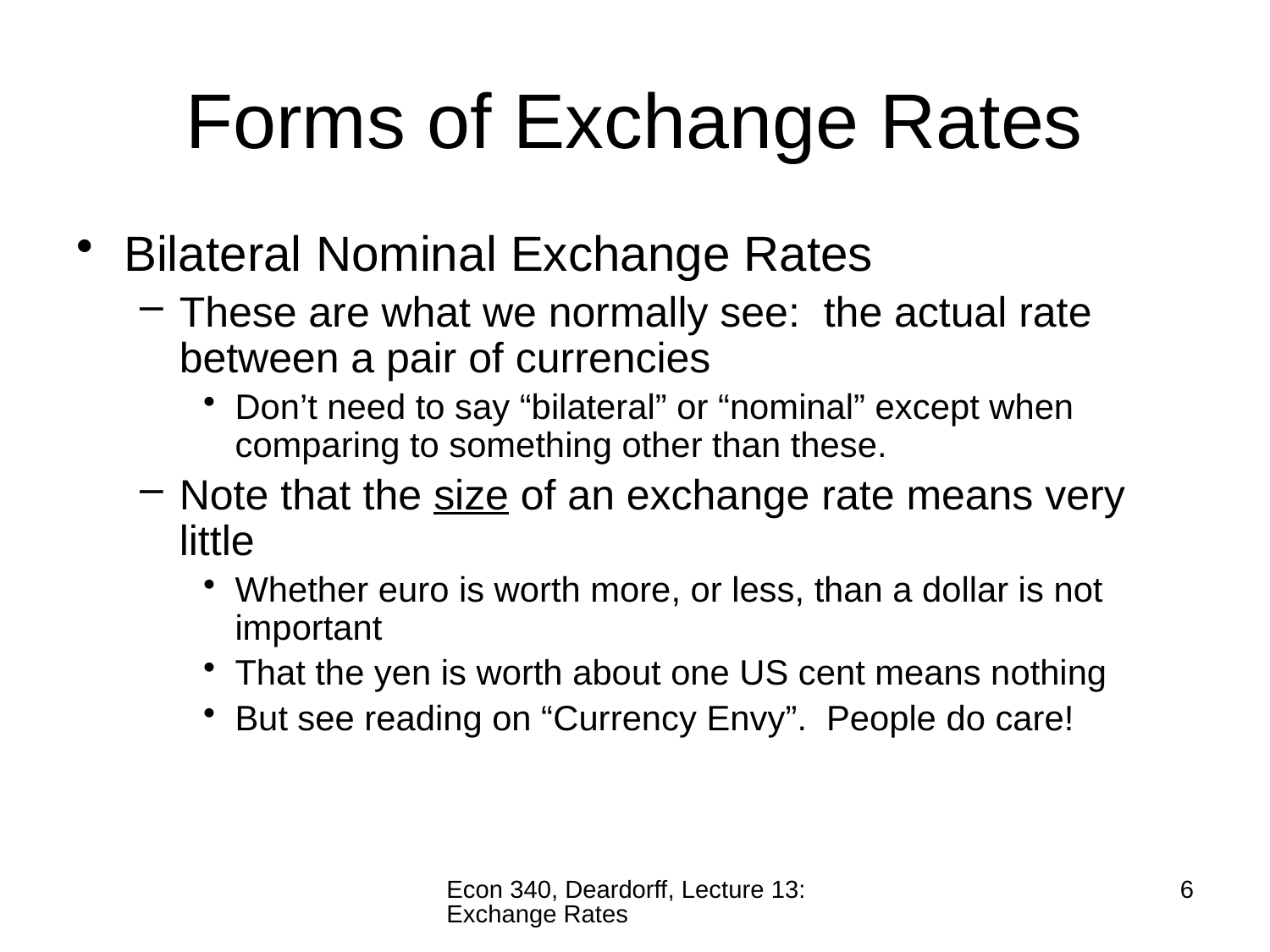

# Forms of Exchange Rates
Bilateral Nominal Exchange Rates
These are what we normally see:  the actual rate between a pair of currencies
Don’t need to say “bilateral” or “nominal” except when comparing to something other than these.
Note that the size of an exchange rate means very little
Whether euro is worth more, or less, than a dollar is not important
That the yen is worth about one US cent means nothing
But see reading on “Currency Envy”.  People do care!
Econ 340, Deardorff, Lecture 13:  Exchange Rates
6